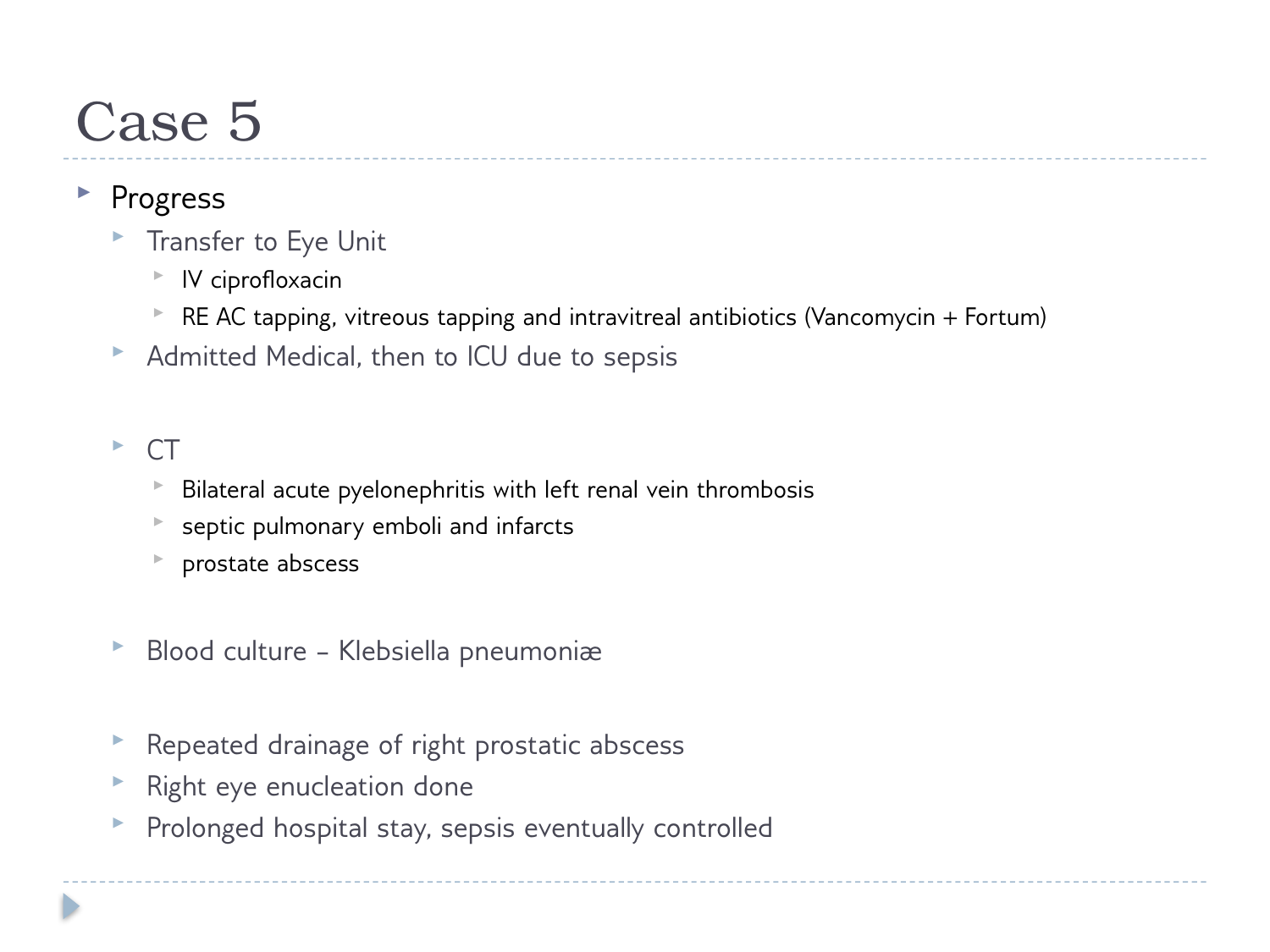

# Case 5
Progress
Transfer to Eye Unit
IV ciprofloxacin
RE AC tapping, vitreous tapping and intravitreal antibiotics (Vancomycin + Fortum)
Admitted Medical, then to ICU due to sepsis

CT
Bilateral acute pyelonephritis with left renal vein thrombosis
septic pulmonary emboli and infarcts
prostate abscess

Blood culture – Klebsiella pneumoniae

Repeated drainage of right prostatic abscess
Right eye enucleation done
Prolonged hospital stay, sepsis eventually controlled